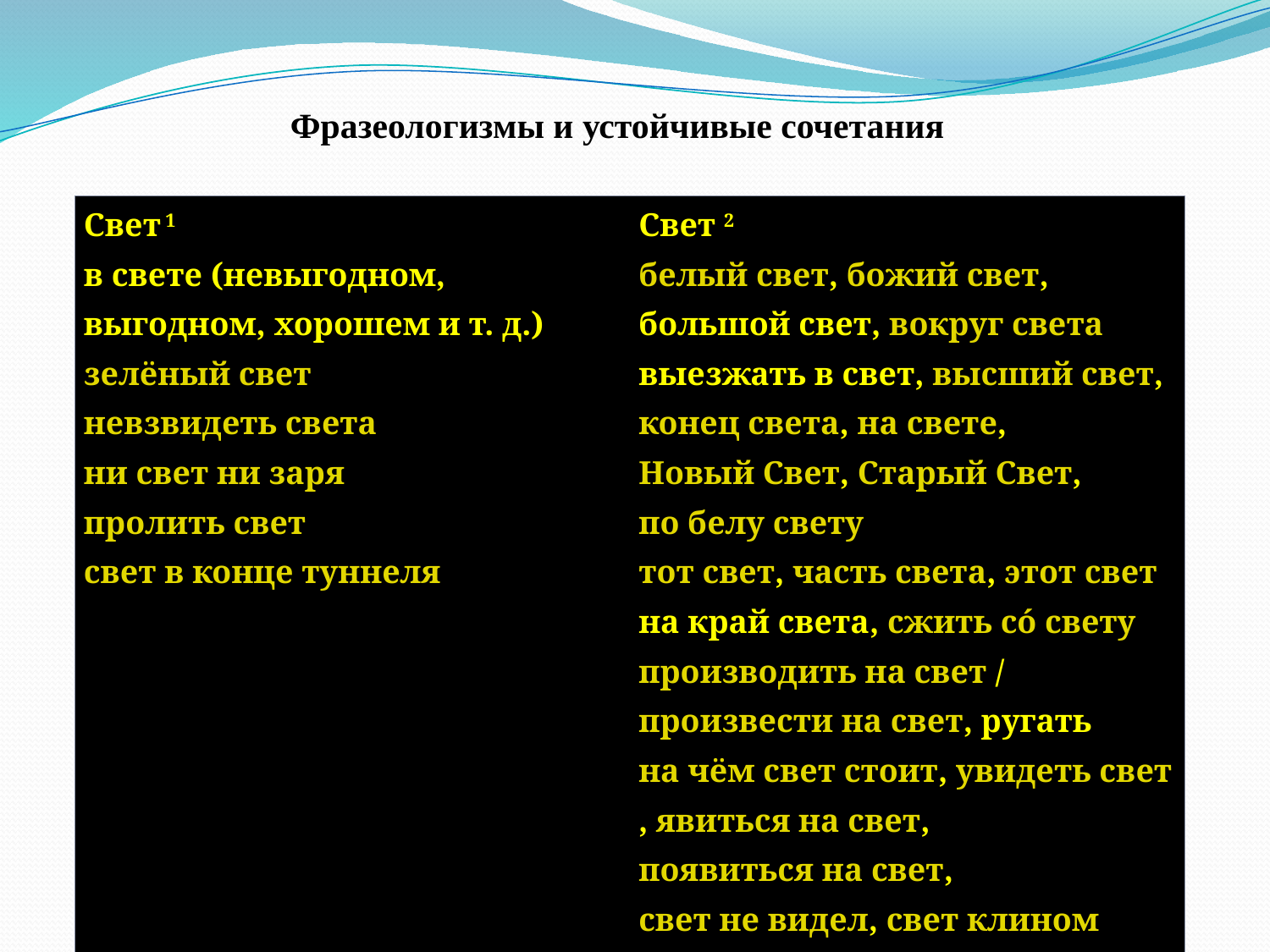

Фразеологизмы и устойчивые сочетания
| Свет 1 | Свет 2 |
| --- | --- |
| в свете (невыгодном, выгодном, хорошем и т. д.) зелёный свет невзвидеть света ни свет ни заря пролить свет свет в конце туннеля | белый свет, божий свет, большой свет, вокруг света выезжать в свет, высший свет, конец света, на свете, Новый Свет, Старый Свет, по белу свету тот свет, часть света, этот свет на край света, сжить со́ свету производить на свет / произвести на свет, ругать на чём свет стоит, увидеть свет, явиться на свет, появиться на свет, свет не видел, свет клином сошёлся, света преставленье |